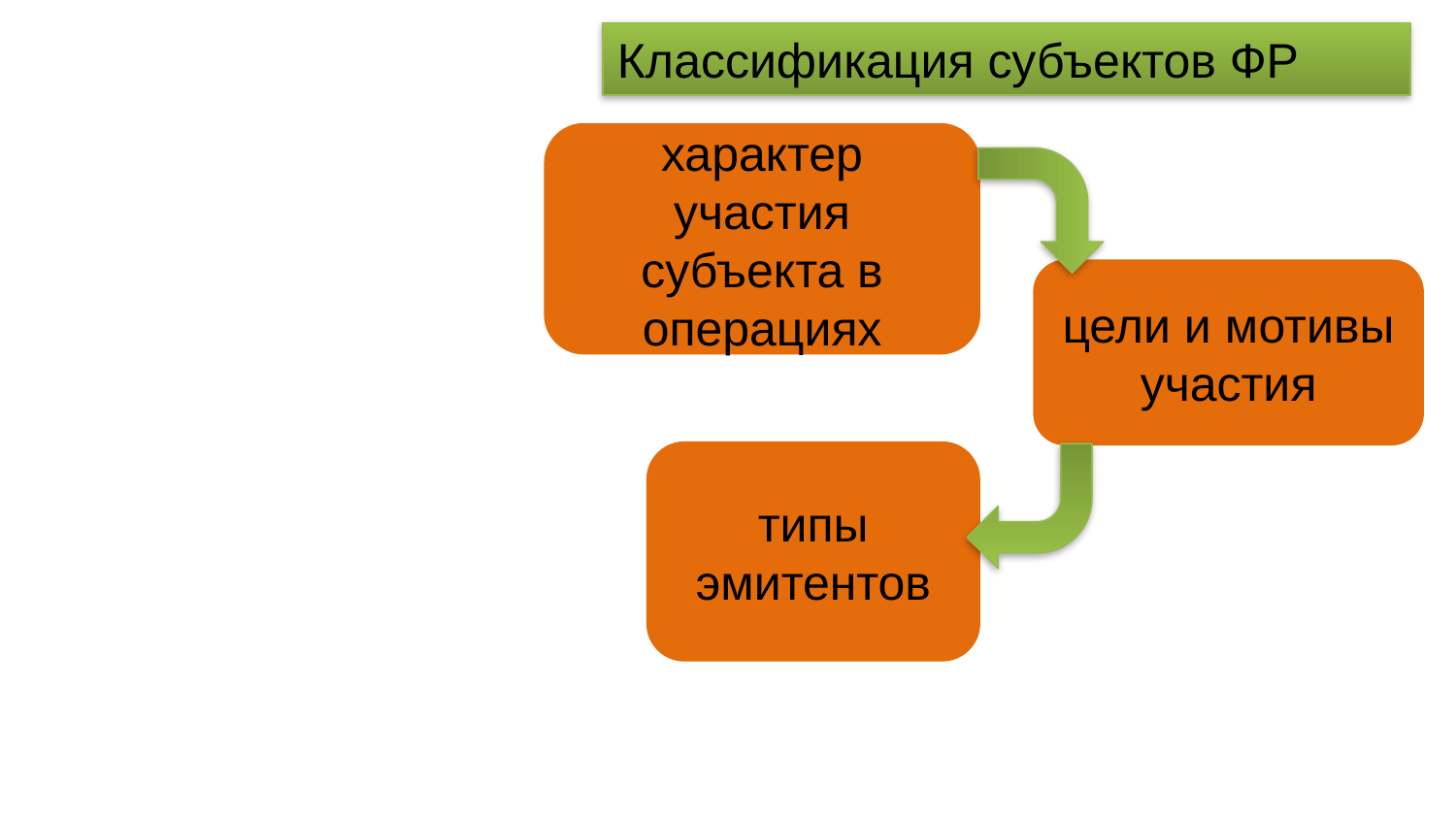

Классификация субъектов ФР
характер участия субъекта в операциях

цели и мотивы участия
типы эмитентов